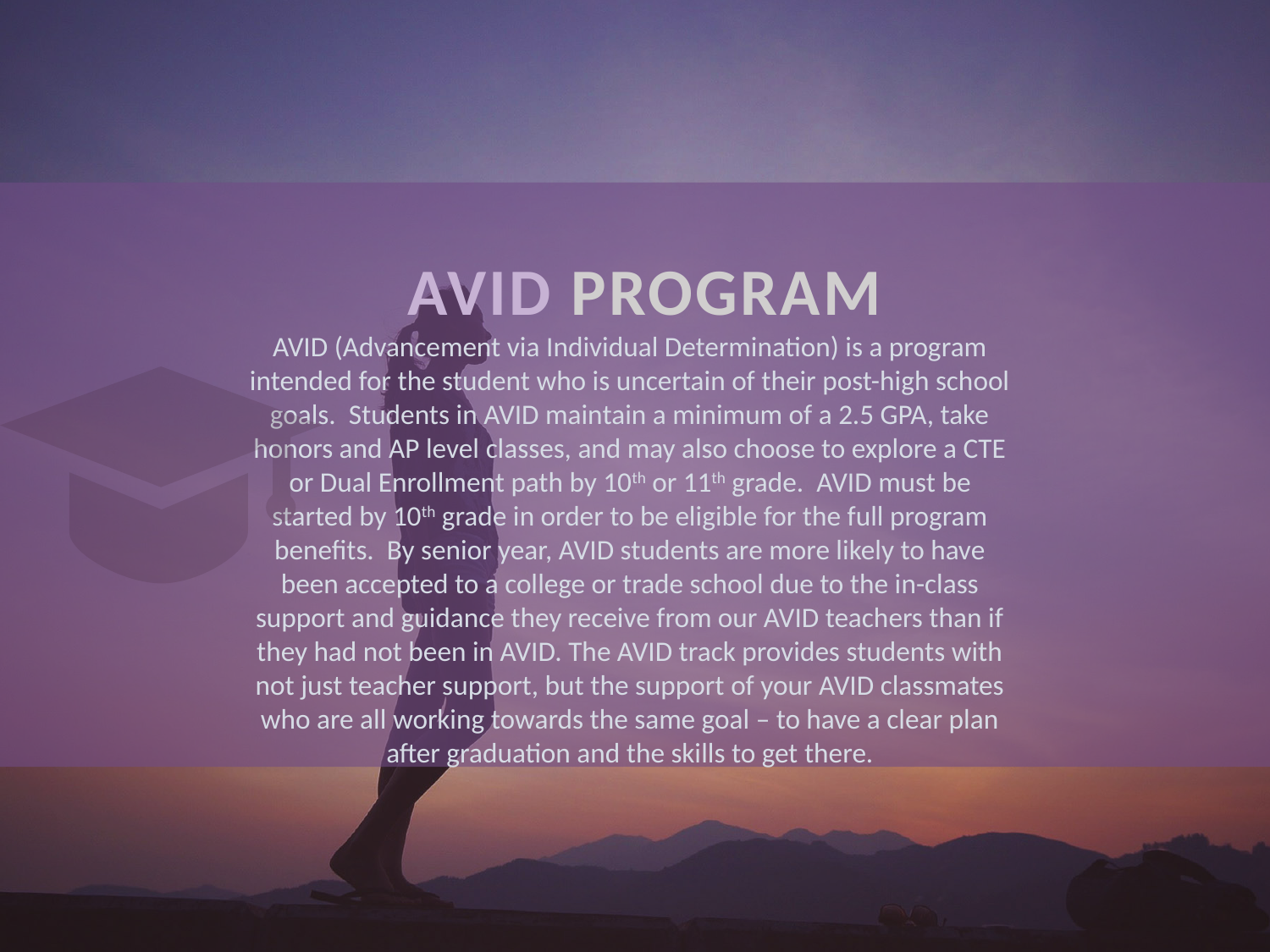

AVID PROGRAM
AVID (Advancement via Individual Determination) is a program intended for the student who is uncertain of their post-high school goals.  Students in AVID maintain a minimum of a 2.5 GPA, take honors and AP level classes, and may also choose to explore a CTE or Dual Enrollment path by 10th or 11th grade.  AVID must be started by 10th grade in order to be eligible for the full program benefits.  By senior year, AVID students are more likely to have been accepted to a college or trade school due to the in-class support and guidance they receive from our AVID teachers than if they had not been in AVID. The AVID track provides students with not just teacher support, but the support of your AVID classmates who are all working towards the same goal – to have a clear plan after graduation and the skills to get there.